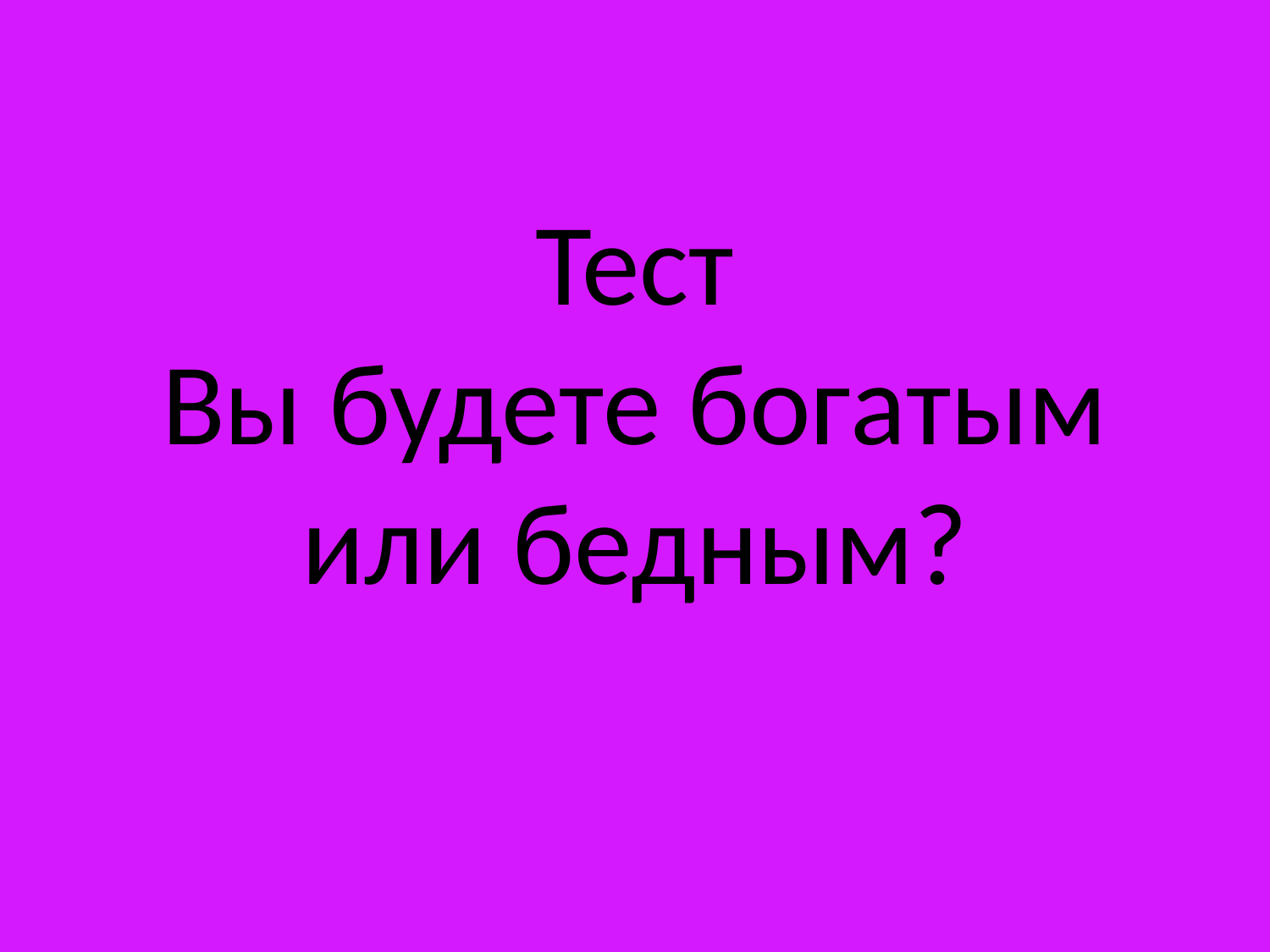

# Тест Вы будете богатым или бедным?